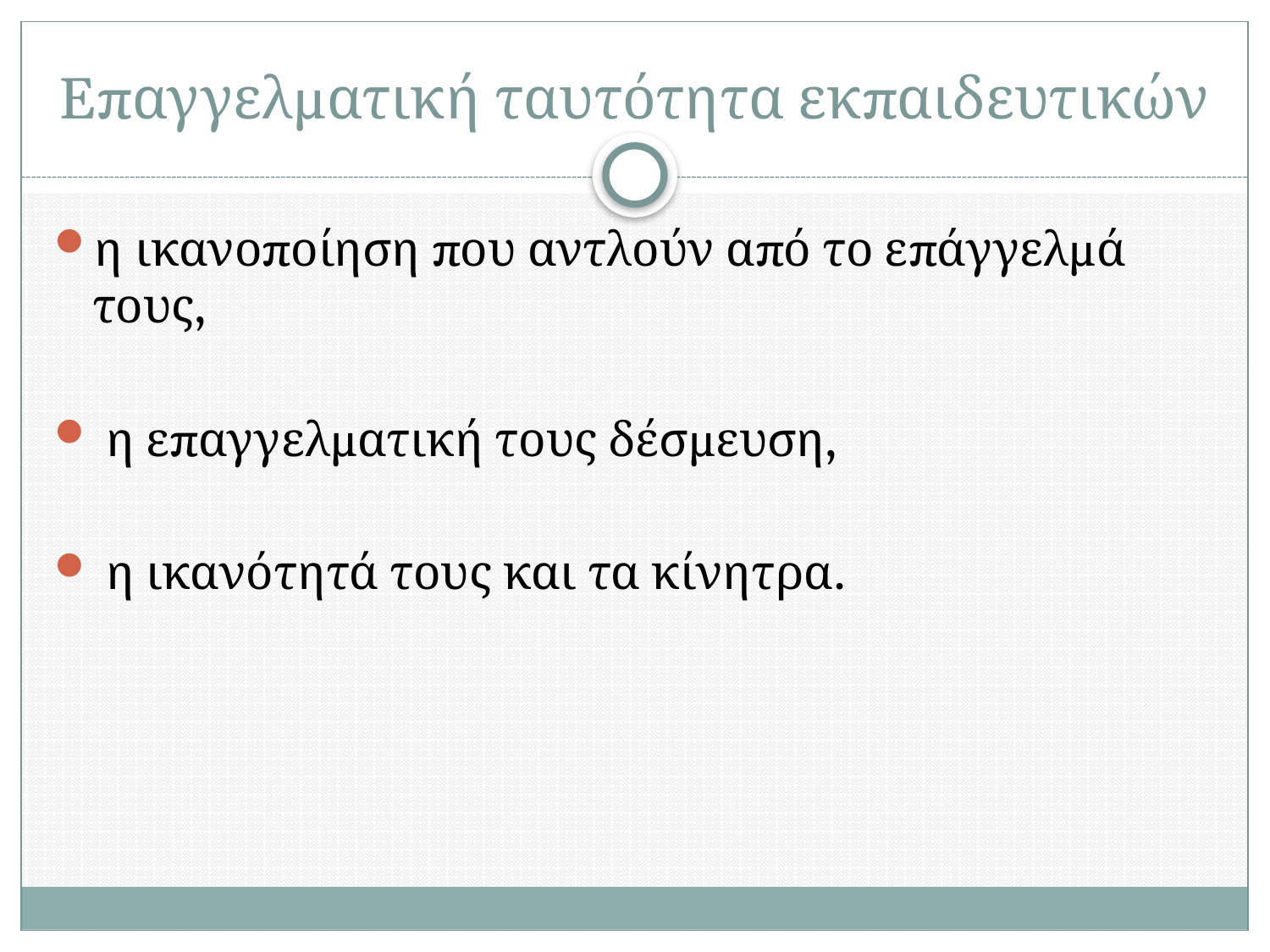

# Επαγγελματική ταυτότητα εκπαιδευτικών
η ικανοποίηση που αντλούν από το επάγγελμά τους,

 η επαγγελματική τους δέσμευση,

 η ικανότητά τους και τα κίνητρα.